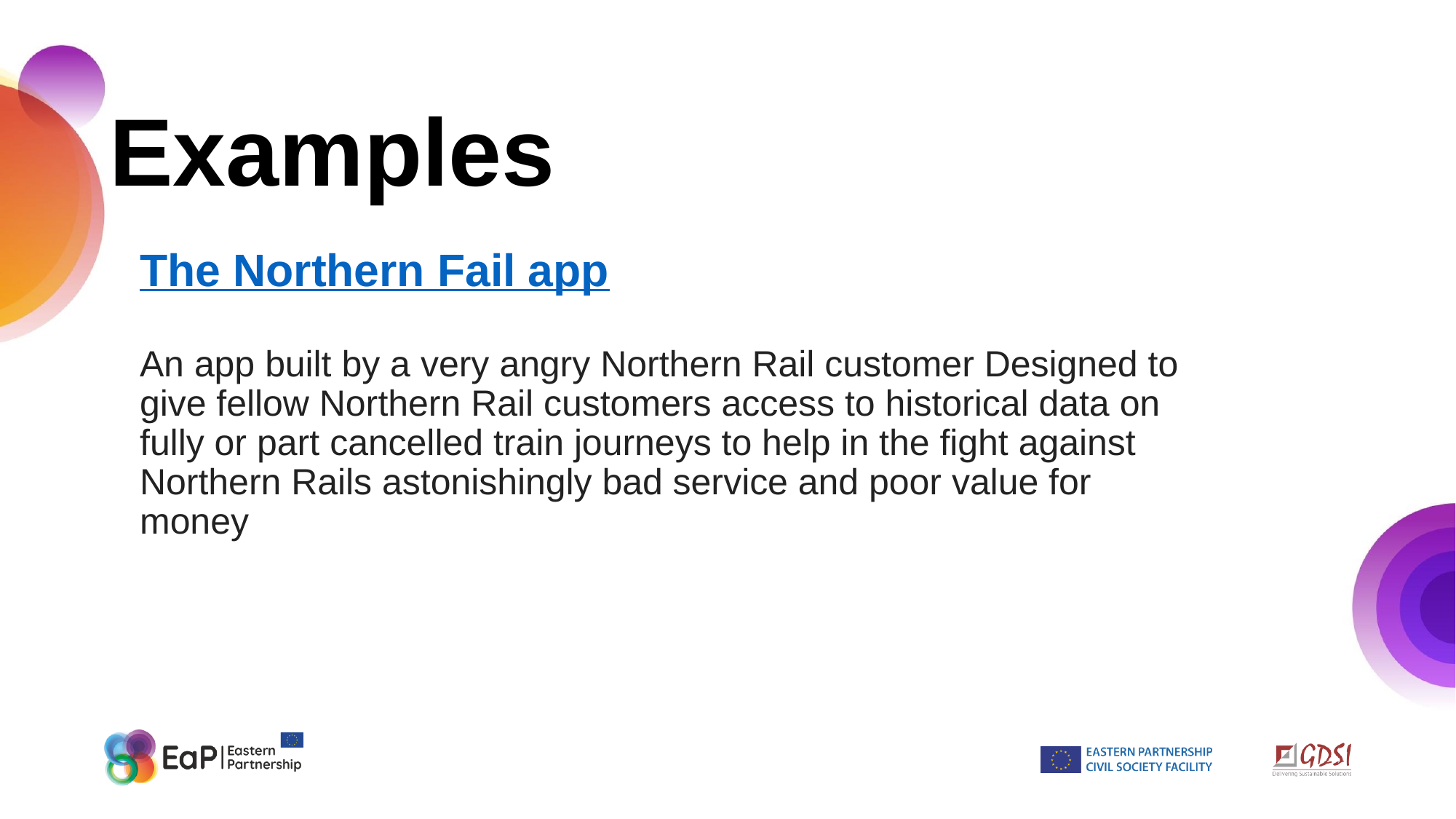

Examples
The Northern Fail app

An app built by a very angry Northern Rail customer Designed to give fellow Northern Rail customers access to historical data on fully or part cancelled train journeys to help in the fight against Northern Rails astonishingly bad service and poor value for money